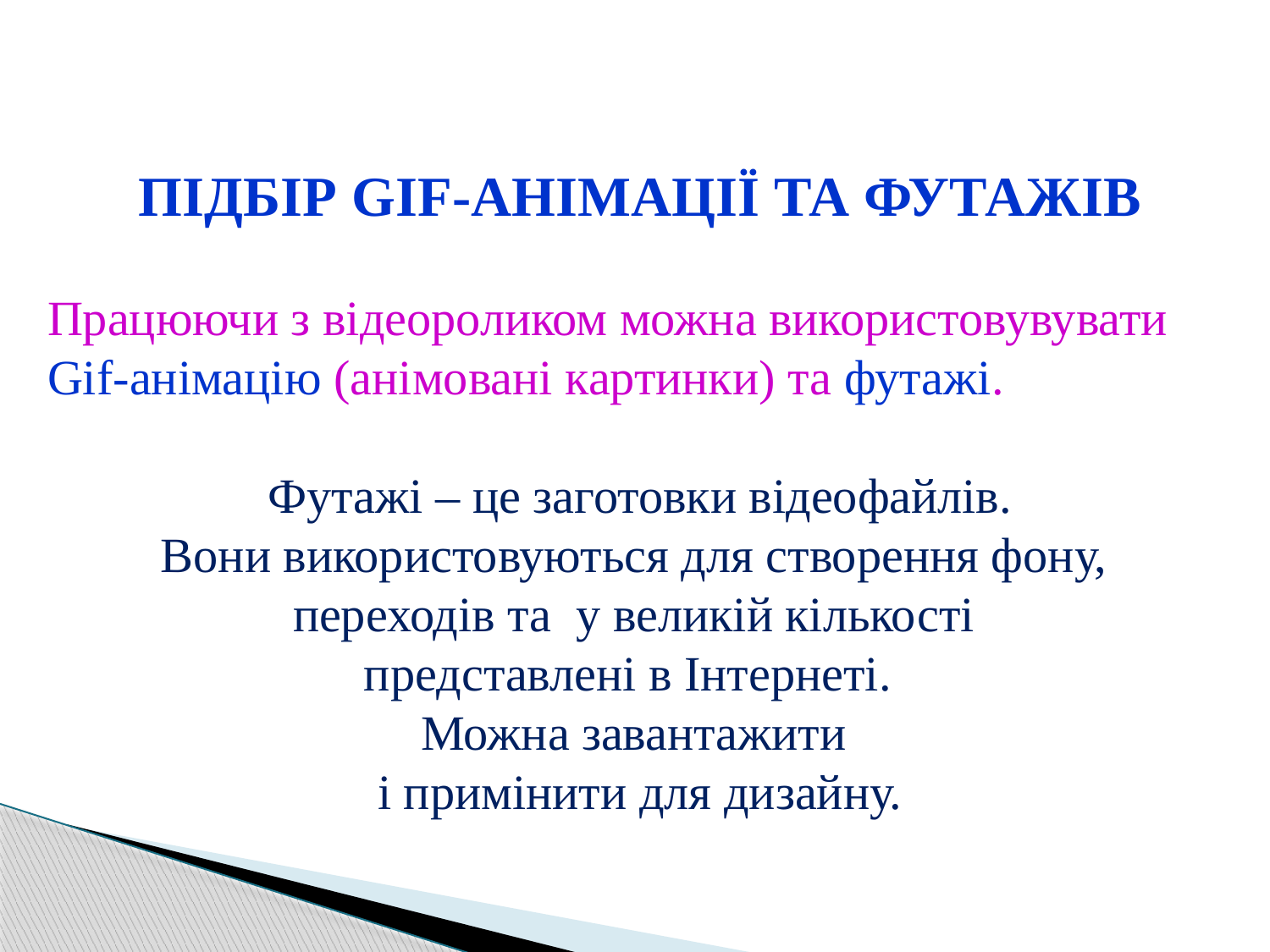

ПІДБІР GIF-АНІМАЦІЇ ТА ФУТАЖІВ

Працюючи з відеороликом можна використовувувати  Gif-анімацію (анімовані картинки) та футажі.

 Футажі – це заготовки відеофайлів.
Вони використовуються для створення фону,
переходів та  у великій кількості
представлені в Інтернеті.
Можна завантажити
і примінити для дизайну.